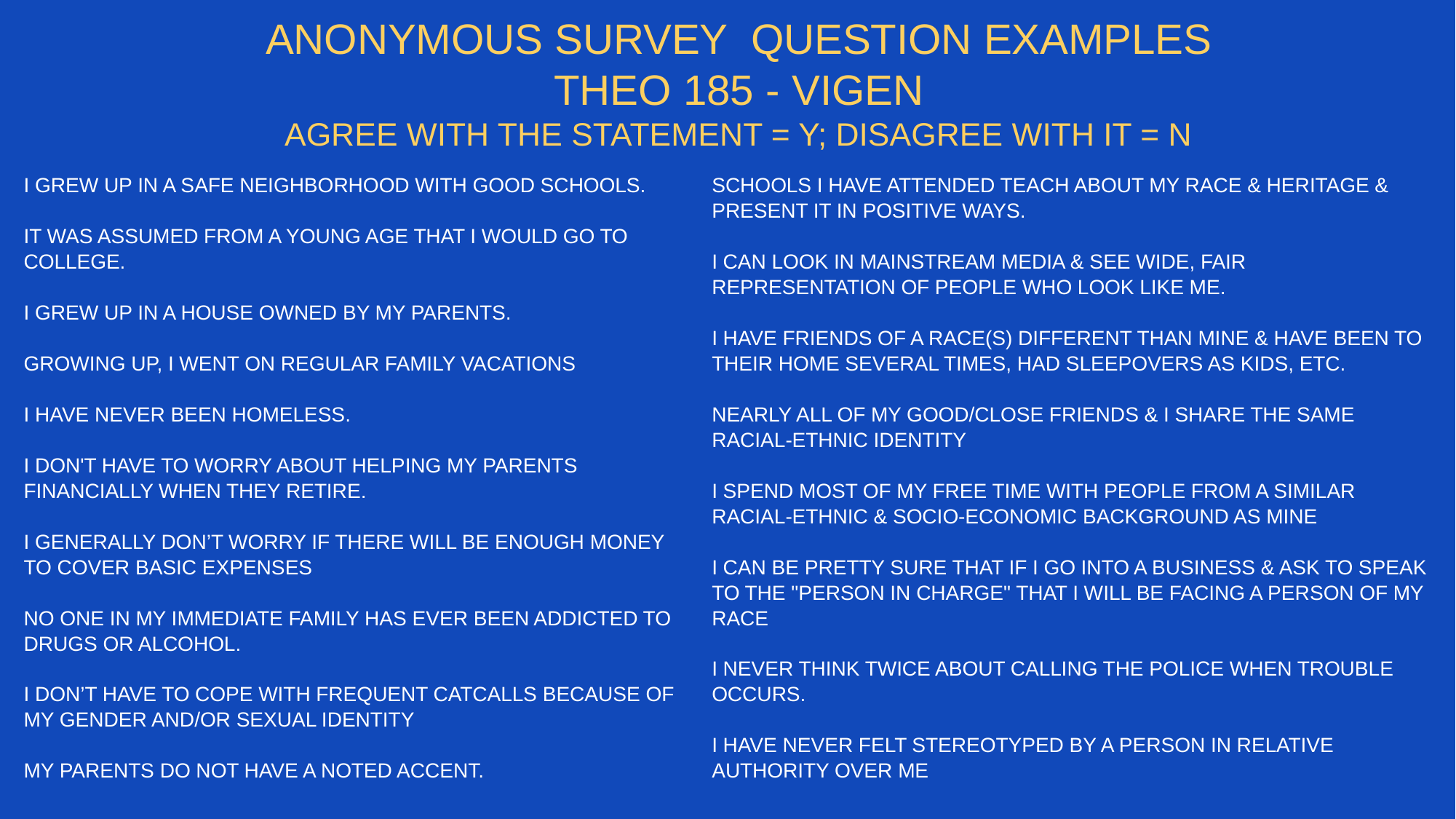

ANONYMOUS SURVEY  QUESTION EXAMPLES
THEO 185 - VIGEN
AGREE WITH THE STATEMENT = Y; DISAGREE WITH IT = N
SCHOOLS I HAVE ATTENDED TEACH ABOUT MY RACE & HERITAGE & PRESENT IT IN POSITIVE WAYS.

I CAN LOOK IN MAINSTREAM MEDIA & SEE WIDE, FAIR REPRESENTATION OF PEOPLE WHO LOOK LIKE ME.

I HAVE FRIENDS OF A RACE(S) DIFFERENT THAN MINE & HAVE BEEN TO THEIR HOME SEVERAL TIMES, HAD SLEEPOVERS AS KIDS, ETC.

NEARLY ALL OF MY GOOD/CLOSE FRIENDS & I SHARE THE SAME RACIAL-ETHNIC IDENTITY

I SPEND MOST OF MY FREE TIME WITH PEOPLE FROM A SIMILAR RACIAL-ETHNIC & SOCIO-ECONOMIC BACKGROUND AS MINE
I CAN BE PRETTY SURE THAT IF I GO INTO A BUSINESS & ASK TO SPEAK TO THE "PERSON IN CHARGE" THAT I WILL BE FACING A PERSON OF MY RACE

I NEVER THINK TWICE ABOUT CALLING THE POLICE WHEN TROUBLE OCCURS.

I HAVE NEVER FELT STEREOTYPED BY A PERSON IN RELATIVE AUTHORITY OVER ME
I GREW UP IN A SAFE NEIGHBORHOOD WITH GOOD SCHOOLS.

IT WAS ASSUMED FROM A YOUNG AGE THAT I WOULD GO TO COLLEGE.

I GREW UP IN A HOUSE OWNED BY MY PARENTS.

GROWING UP, I WENT ON REGULAR FAMILY VACATIONS

I HAVE NEVER BEEN HOMELESS.

I DON'T HAVE TO WORRY ABOUT HELPING MY PARENTS FINANCIALLY WHEN THEY RETIRE.

I GENERALLY DON’T WORRY IF THERE WILL BE ENOUGH MONEY TO COVER BASIC EXPENSES

NO ONE IN MY IMMEDIATE FAMILY HAS EVER BEEN ADDICTED TO DRUGS OR ALCOHOL.

I DON’T HAVE TO COPE WITH FREQUENT CATCALLS BECAUSE OF MY GENDER AND/OR SEXUAL IDENTITY

MY PARENTS DO NOT HAVE A NOTED ACCENT.